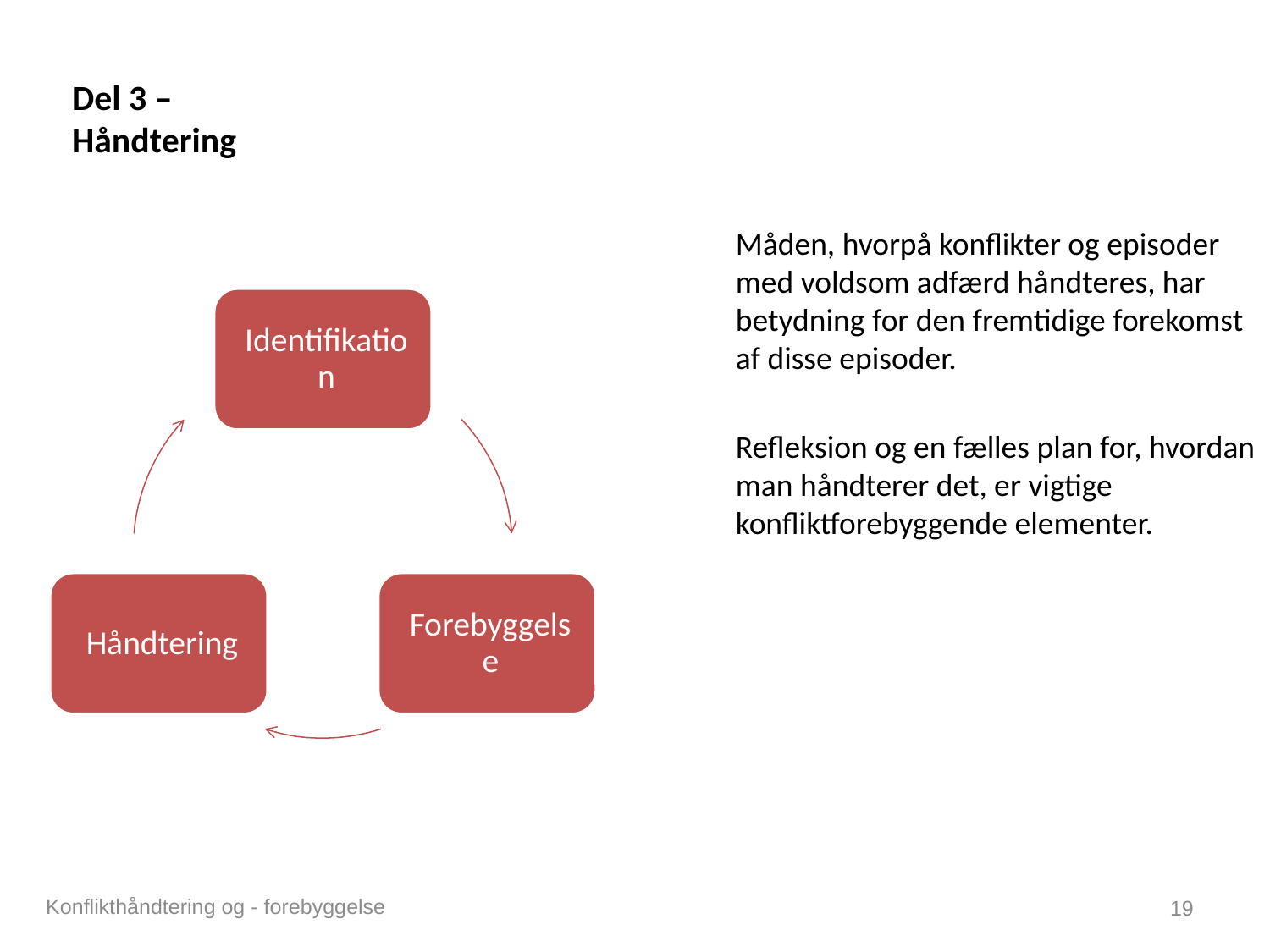

Del 3 –
Håndtering
Identifikation
Forebyggelse
Håndtering
Måden, hvorpå konflikter og episoder med voldsom adfærd håndteres, har betydning for den fremtidige forekomst af disse episoder.

Refleksion og en fælles plan for, hvordan man håndterer det, er vigtige konfliktforebyggende elementer.
Konflikthåndtering og - forebyggelse
19